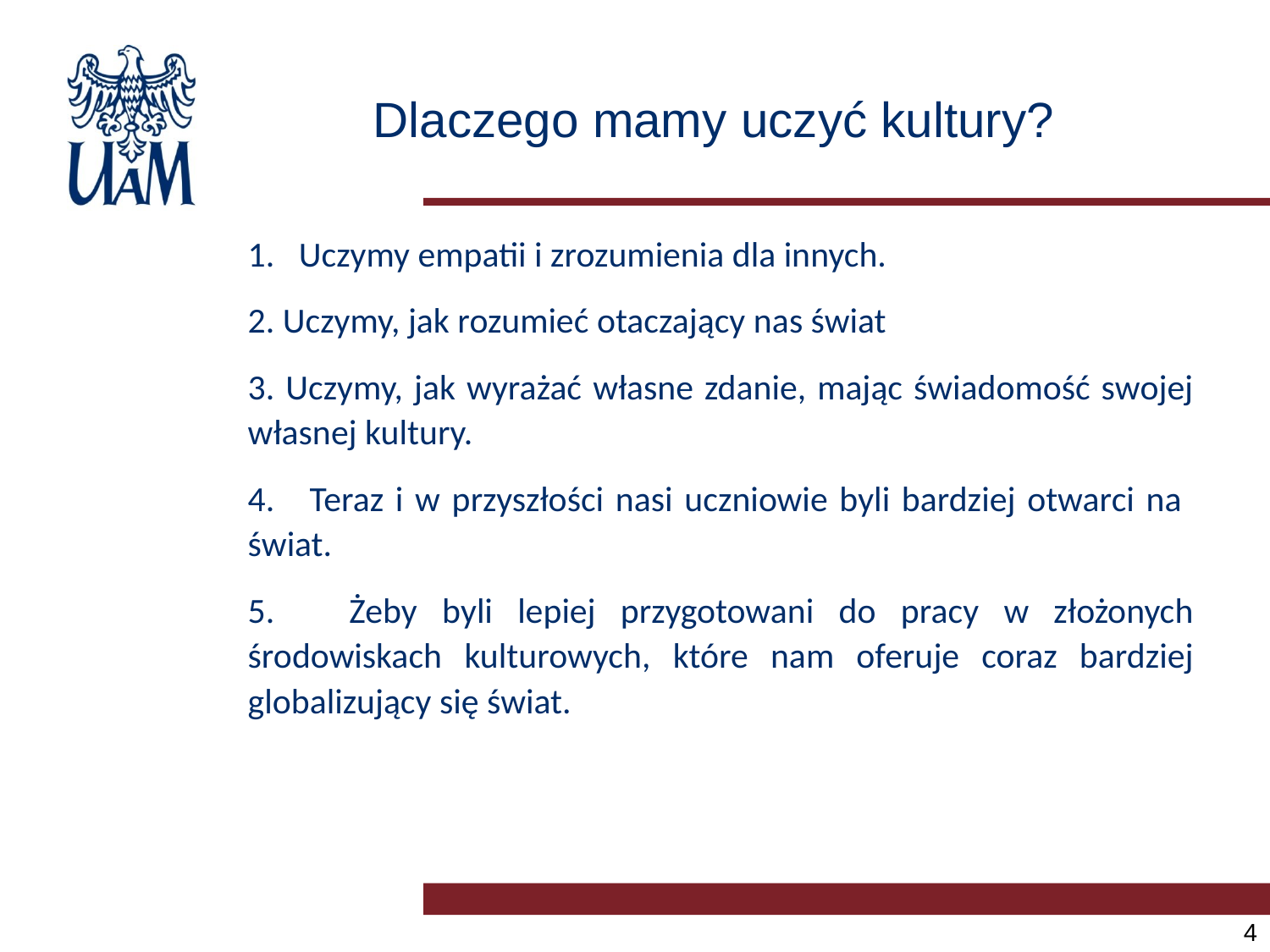

# Dlaczego mamy uczyć kultury?
1.   Uczymy empatii i zrozumienia dla innych.
2. Uczymy, jak rozumieć otaczający nas świat
3. Uczymy, jak wyrażać własne zdanie, mając świadomość swojej własnej kultury.
4.   Teraz i w przyszłości nasi uczniowie byli bardziej otwarci na  świat.
5.   Żeby byli lepiej przygotowani do pracy w złożonych środowiskach kulturowych, które nam oferuje coraz bardziej globalizujący się świat.

4